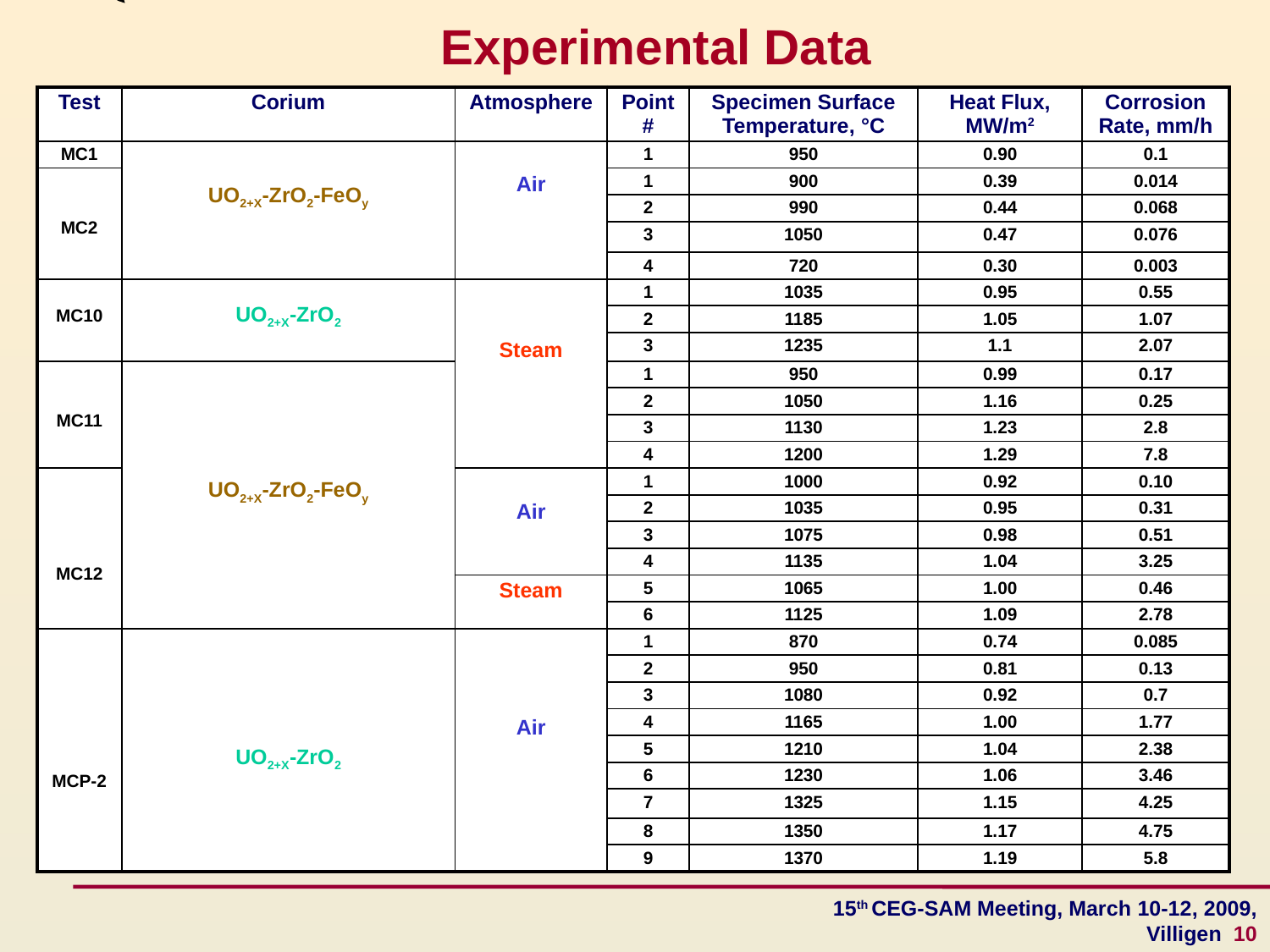

Experimental Data

| Test | Corium | Atmosphere | Point # | Specimen Surface Temperature, °C | Heat Flux, MW/m2 | Corrosion Rate, mm/h |
| --- | --- | --- | --- | --- | --- | --- |
| MC1 | UO2+X-ZrO2-FeOy | Air | 1 | 950 | 0.90 | 0.1 |
| MC2 |  |  | 1 | 900 | 0.39 | 0.014 |
|  |  |  | 2 | 990 | 0.44 | 0.068 |
|  |  |  | 3 | 1050 | 0.47 | 0.076 |
|  |  |  | 4 | 720 | 0.30 | 0.003 |
| MC10 | UO2+X-ZrO2 | Steam | 1 | 1035 | 0.95 | 0.55 |
|  |  |  | 2 | 1185 | 1.05 | 1.07 |
|  |  |  | 3 | 1235 | 1.1 | 2.07 |
| MC11 | UO2+X-ZrO2-FeOy |  | 1 | 950 | 0.99 | 0.17 |
|  |  |  | 2 | 1050 | 1.16 | 0.25 |
|  |  |  | 3 | 1130 | 1.23 | 2.8 |
|  |  |  | 4 | 1200 | 1.29 | 7.8 |
| MC12 |  | Air | 1 | 1000 | 0.92 | 0.10 |
|  |  |  | 2 | 1035 | 0.95 | 0.31 |
|  |  |  | 3 | 1075 | 0.98 | 0.51 |
|  |  |  | 4 | 1135 | 1.04 | 3.25 |
|  |  | Steam | 5 | 1065 | 1.00 | 0.46 |
|  |  |  | 6 | 1125 | 1.09 | 2.78 |
| MCP-2 | UO2+X-ZrO2 | Air | 1 | 870 | 0.74 | 0.085 |
|  |  |  | 2 | 950 | 0.81 | 0.13 |
|  |  |  | 3 | 1080 | 0.92 | 0.7 |
|  |  |  | 4 | 1165 | 1.00 | 1.77 |
|  |  |  | 5 | 1210 | 1.04 | 2.38 |
|  |  |  | 6 | 1230 | 1.06 | 3.46 |
|  |  |  | 7 | 1325 | 1.15 | 4.25 |
|  |  |  | 8 | 1350 | 1.17 | 4.75 |
|  |  |  | 9 | 1370 | 1.19 | 5.8 |

15th CEG-SAM Meeting, March 10-12, 2009, Villigen  10